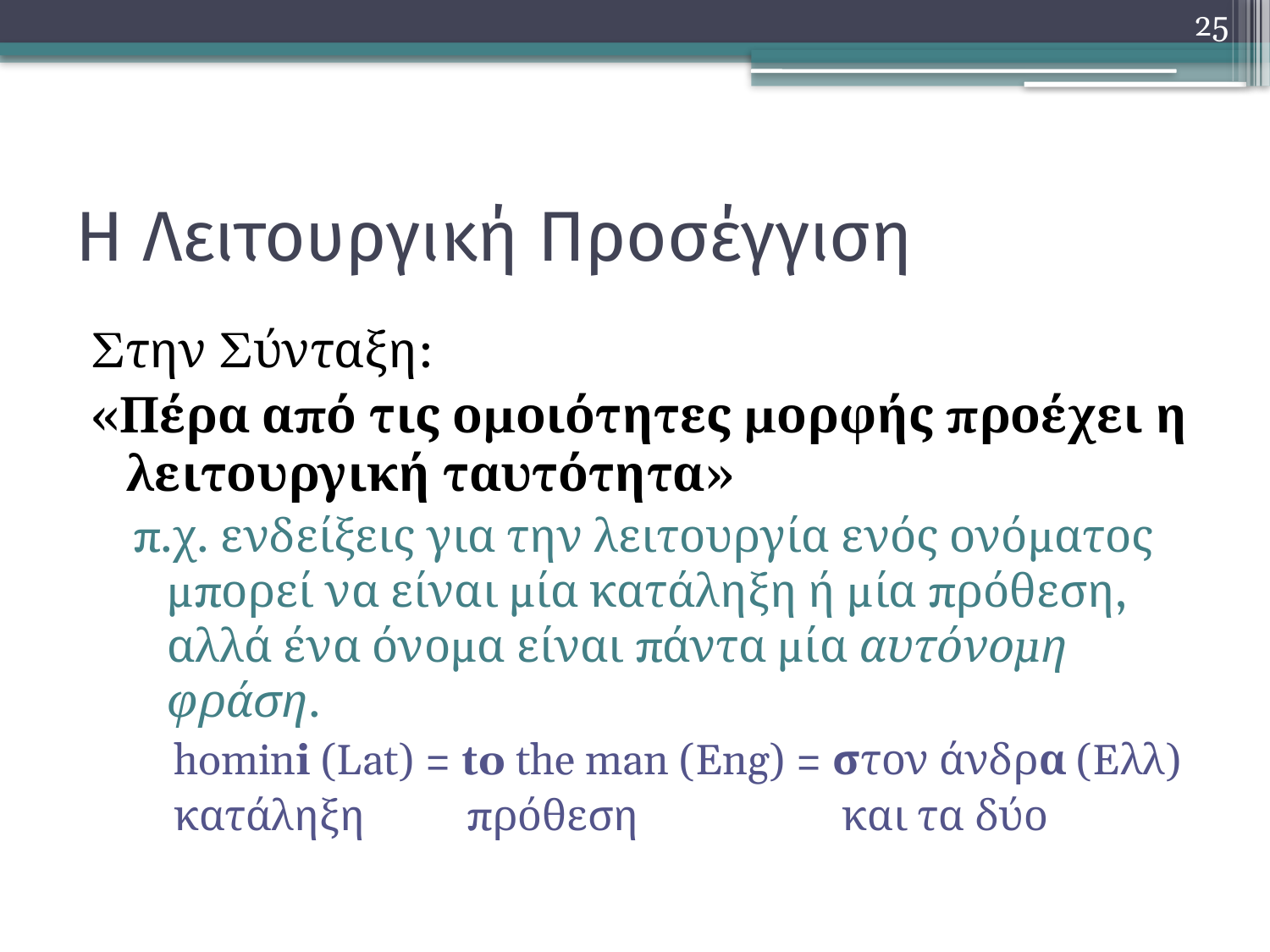

25
# Η Λειτουργική Προσέγγιση
Στην Σύνταξη:
«Πέρα από τις ομοιότητες μορφής προέχει η λειτουργική ταυτότητα»
π.χ. ενδείξεις για την λειτουργία ενός ονόματος μπορεί να είναι μία κατάληξη ή μία πρόθεση, αλλά ένα όνομα είναι πάντα μία αυτόνομη φράση.
homini (Lat) = to the man (Eng) = στον άνδρα (Ελλ)
κατάληξη          πρόθεση                    και τα δύο